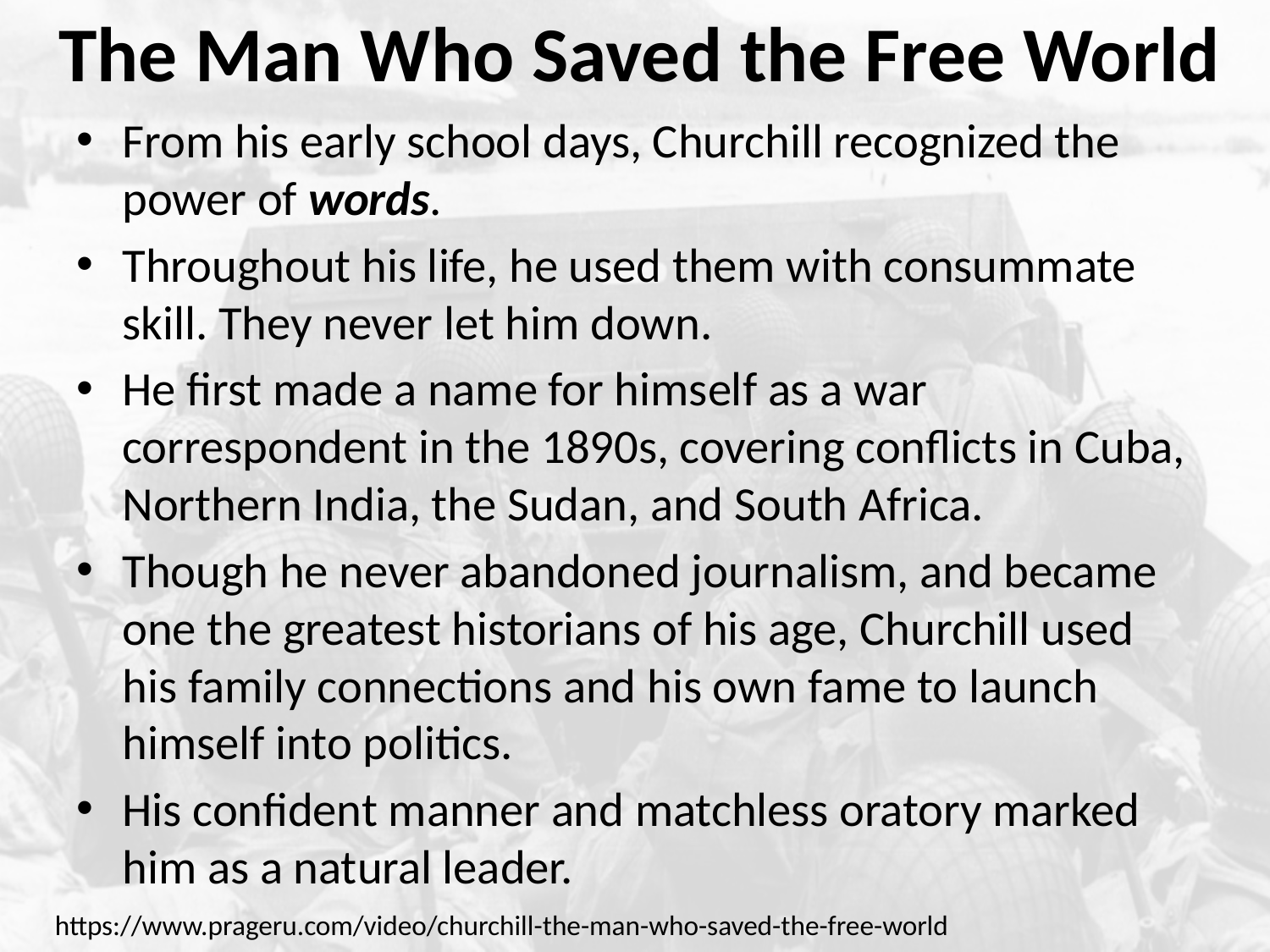

# The Man Who Saved the Free World
From his early school days, Churchill recognized the power of words.
Throughout his life, he used them with consummate skill. They never let him down.
He first made a name for himself as a war correspondent in the 1890s, covering conflicts in Cuba, Northern India, the Sudan, and South Africa.
Though he never abandoned journalism, and became one the greatest historians of his age, Churchill used his family connections and his own fame to launch himself into politics.
His confident manner and matchless oratory marked him as a natural leader.
https://www.prageru.com/video/churchill-the-man-who-saved-the-free-world